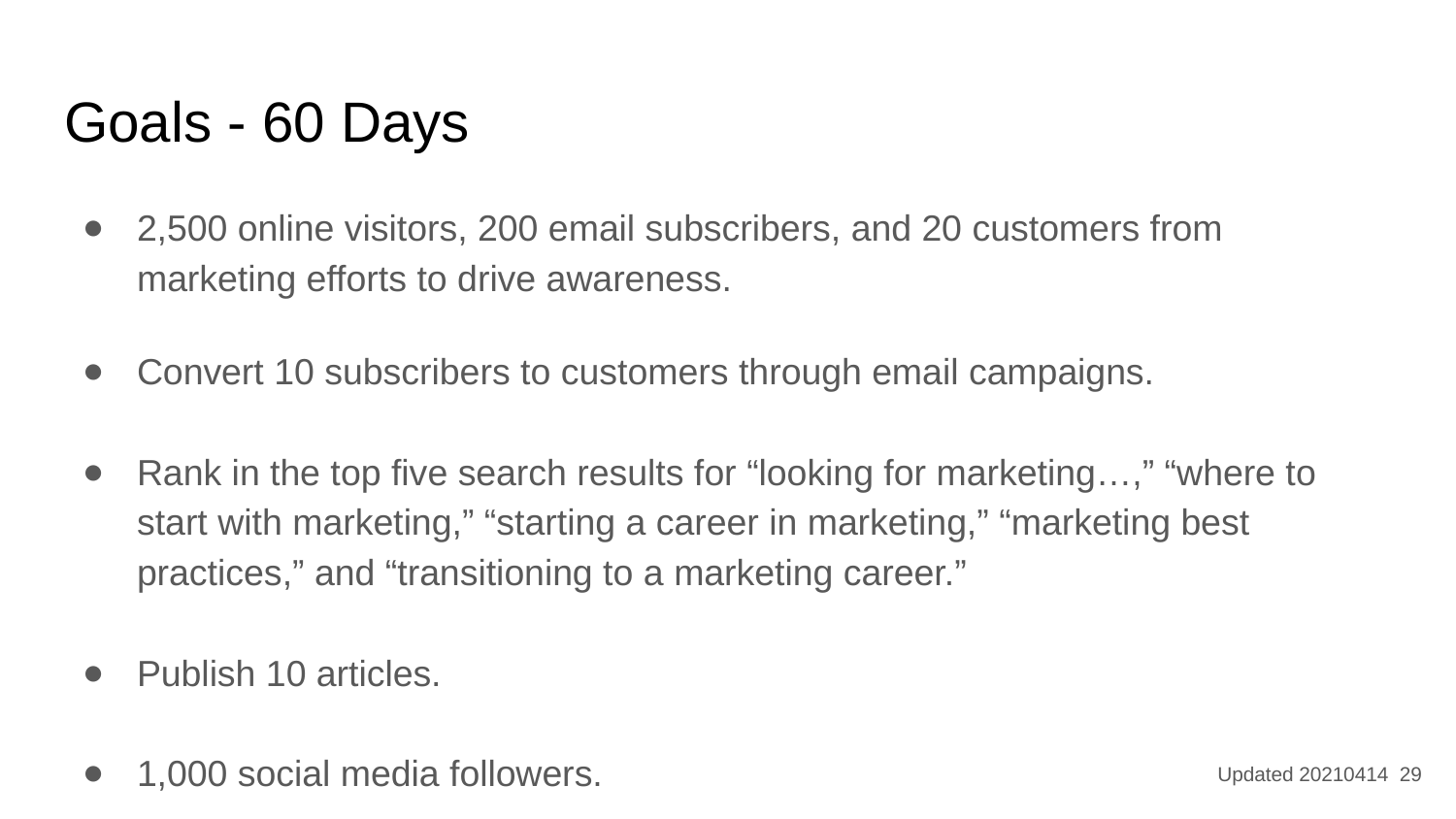

# Goals - 60 Days
2,500 online visitors, 200 email subscribers, and 20 customers from marketing efforts to drive awareness.
Convert 10 subscribers to customers through email campaigns.
Rank in the top five search results for “looking for marketing…,” “where to start with marketing,” “starting a career in marketing,” “marketing best practices,” and “transitioning to a marketing career.”
Publish 10 articles.
1,000 social media followers.
Updated 20210414  29